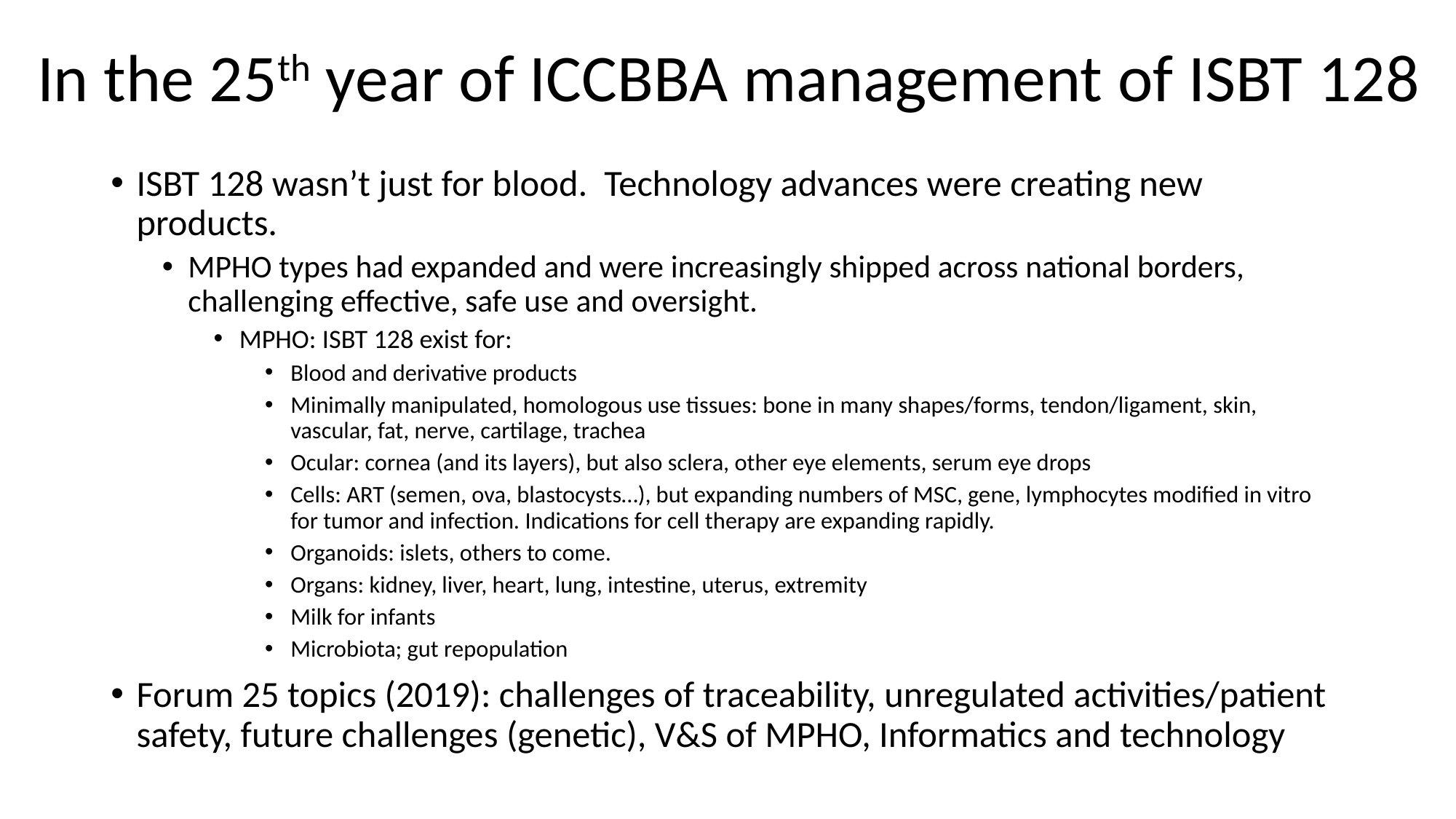

# In the 25th year of ICCBBA management of ISBT 128
ISBT 128 wasn’t just for blood.  Technology advances were creating new products.
MPHO types had expanded and were increasingly shipped across national borders, challenging effective, safe use and oversight.
MPHO: ISBT 128 exist for:
Blood and derivative products
Minimally manipulated, homologous use tissues: bone in many shapes/forms, tendon/ligament, skin, vascular, fat, nerve, cartilage, trachea
Ocular: cornea (and its layers), but also sclera, other eye elements, serum eye drops
Cells: ART (semen, ova, blastocysts…), but expanding numbers of MSC, gene, lymphocytes modified in vitro for tumor and infection. Indications for cell therapy are expanding rapidly.
Organoids: islets, others to come.
Organs: kidney, liver, heart, lung, intestine, uterus, extremity
Milk for infants
Microbiota; gut repopulation
Forum 25 topics (2019): challenges of traceability, unregulated activities/patient safety, future challenges (genetic), V&S of MPHO, Informatics and technology